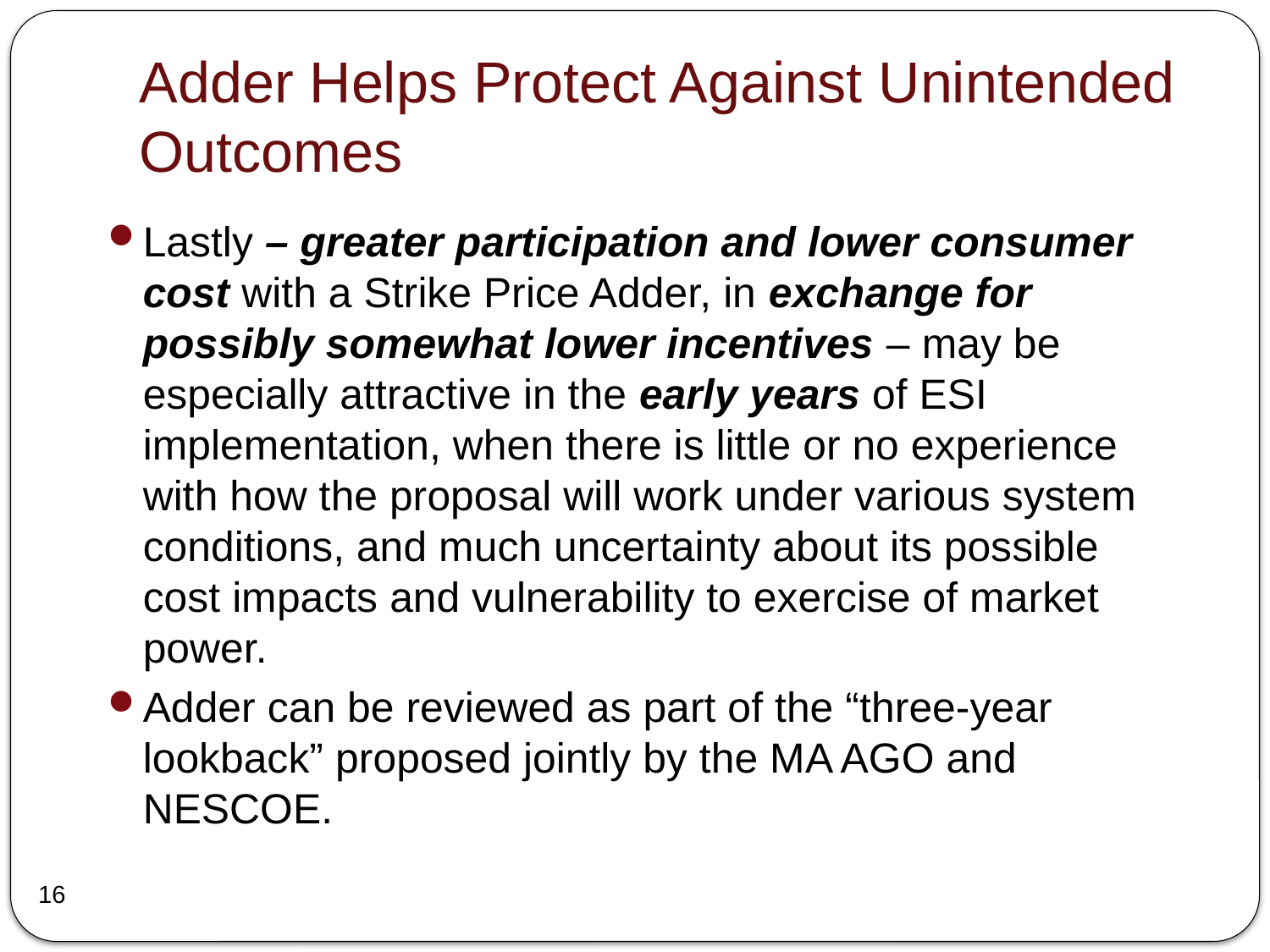

# Adder Helps Protect Against Unintended Outcomes
Lastly – greater participation and lower consumer cost with a Strike Price Adder, in exchange for possibly somewhat lower incentives – may be especially attractive in the early years of ESI implementation, when there is little or no experience with how the proposal will work under various system conditions, and much uncertainty about its possible cost impacts and vulnerability to exercise of market power.
Adder can be reviewed as part of the “three-year lookback” proposed jointly by the MA AGO and NESCOE.

16